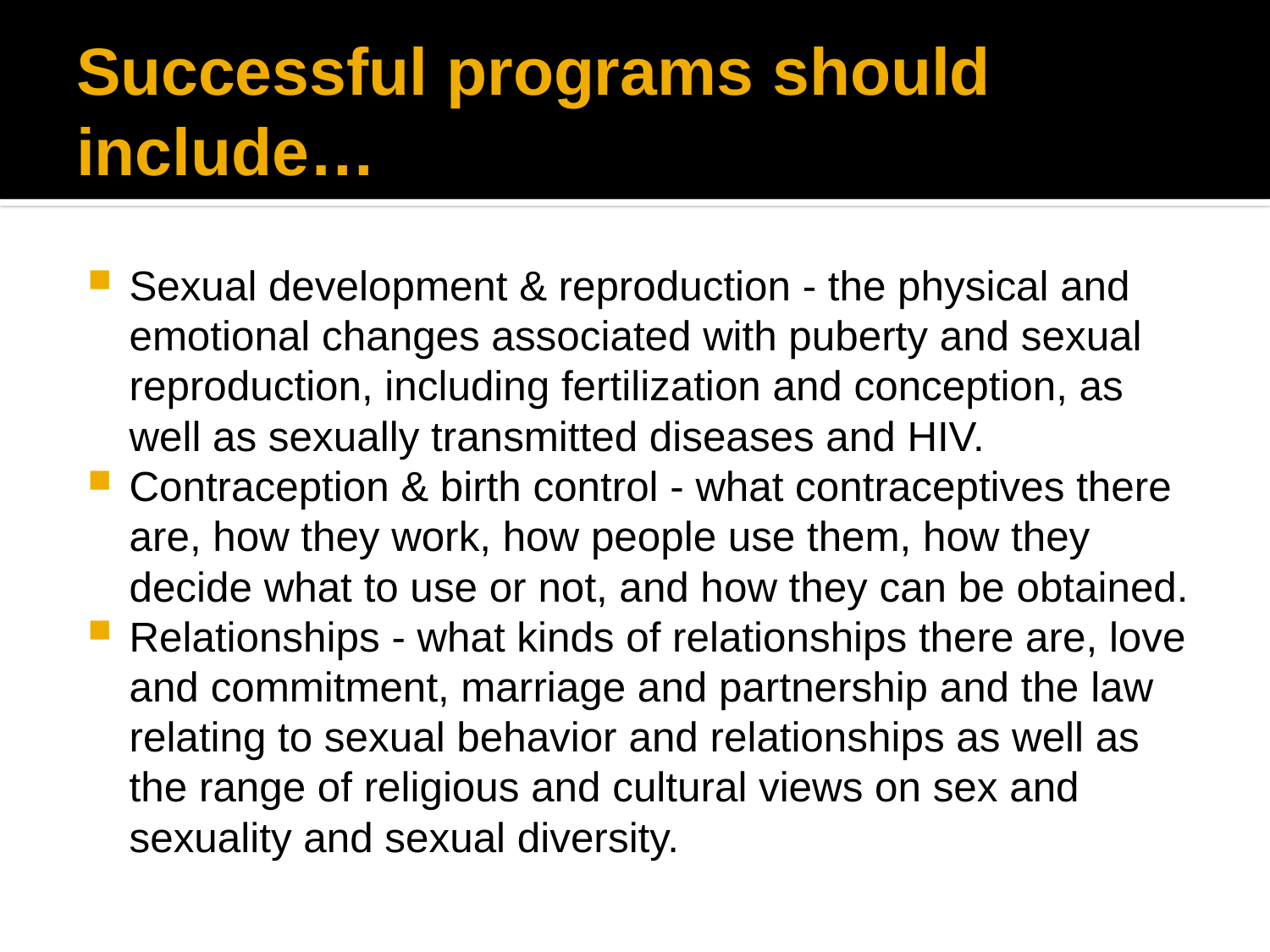

# Successful programs should include…
Sexual development & reproduction - the physical and emotional changes associated with puberty and sexual reproduction, including fertilization and conception, as well as sexually transmitted diseases and HIV.
Contraception & birth control - what contraceptives there are, how they work, how people use them, how they decide what to use or not, and how they can be obtained.
Relationships - what kinds of relationships there are, love and commitment, marriage and partnership and the law relating to sexual behavior and relationships as well as the range of religious and cultural views on sex and sexuality and sexual diversity.